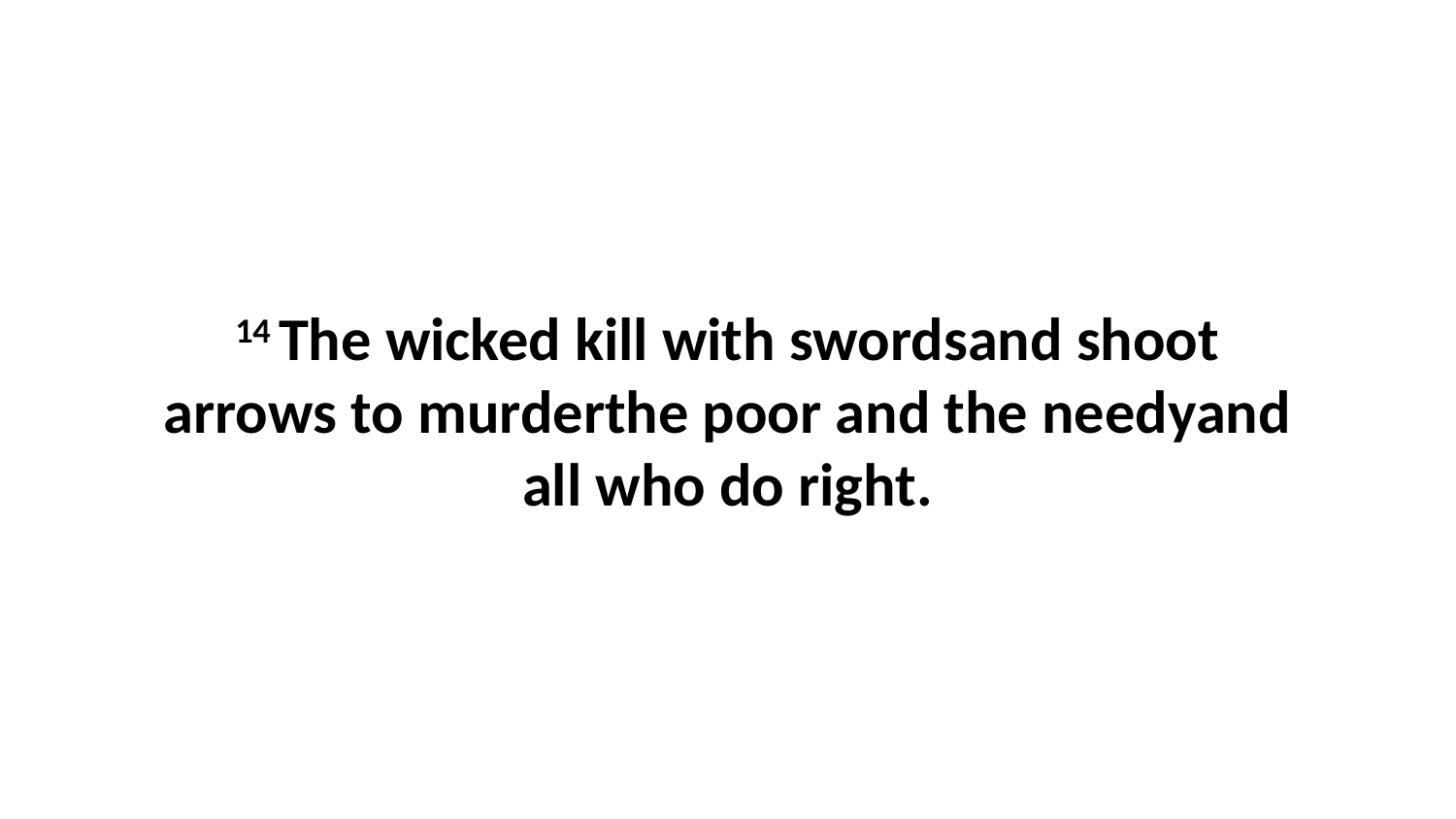

14 The wicked kill with swordsand shoot arrows to murderthe poor and the needyand all who do right.